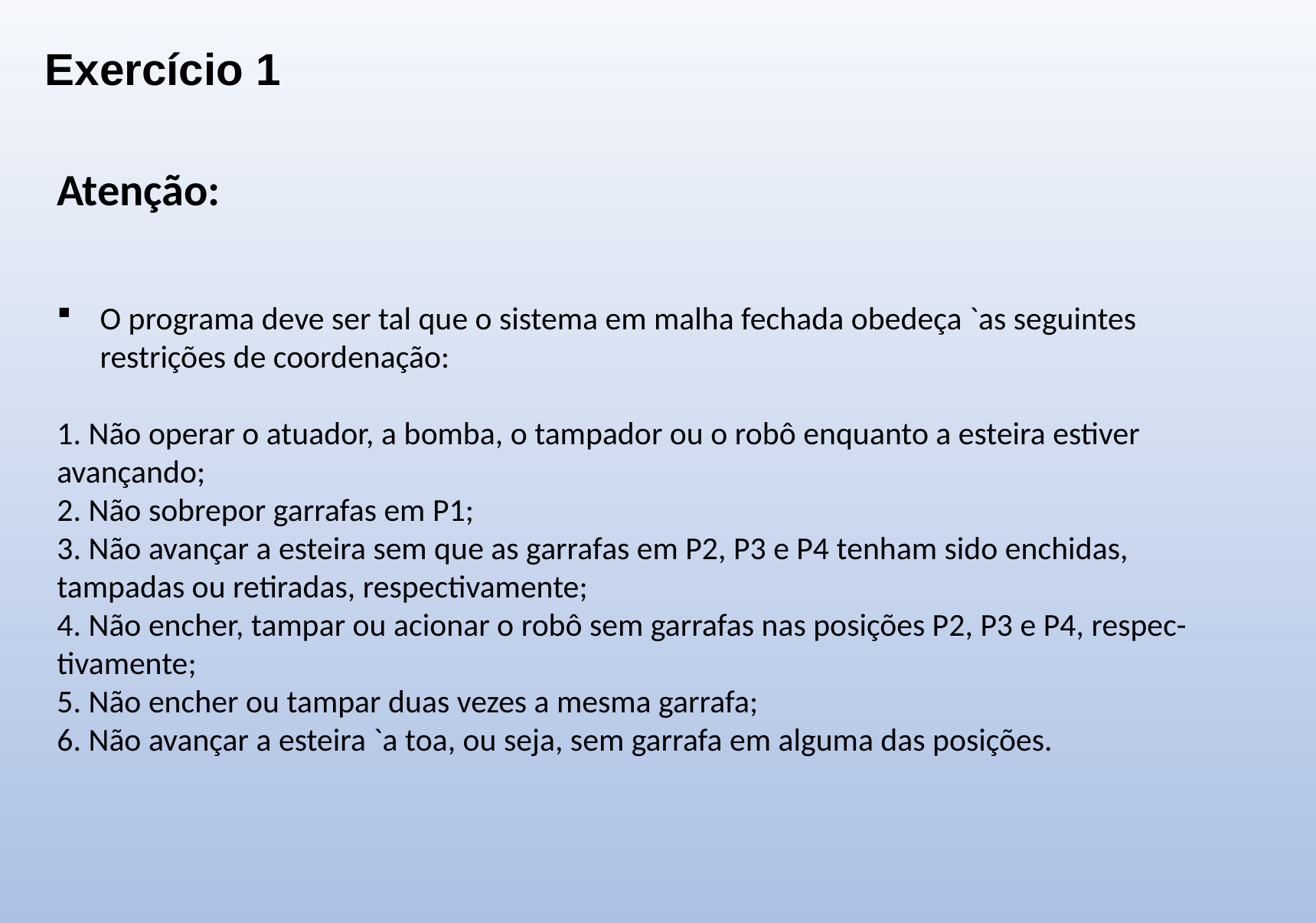

Exercício 1
Atenção:

O programa deve ser tal que o sistema em malha fechada obedeça `as seguintes restrições de coordenação:

1. Não operar o atuador, a bomba, o tampador ou o robô enquanto a esteira estiver
avançando;
2. Não sobrepor garrafas em P1;
3. Não avançar a esteira sem que as garrafas em P2, P3 e P4 tenham sido enchidas,
tampadas ou retiradas, respectivamente;
4. Não encher, tampar ou acionar o robô sem garrafas nas posições P2, P3 e P4, respec-
tivamente;
5. Não encher ou tampar duas vezes a mesma garrafa;
6. Não avançar a esteira `a toa, ou seja, sem garrafa em alguma das posições.